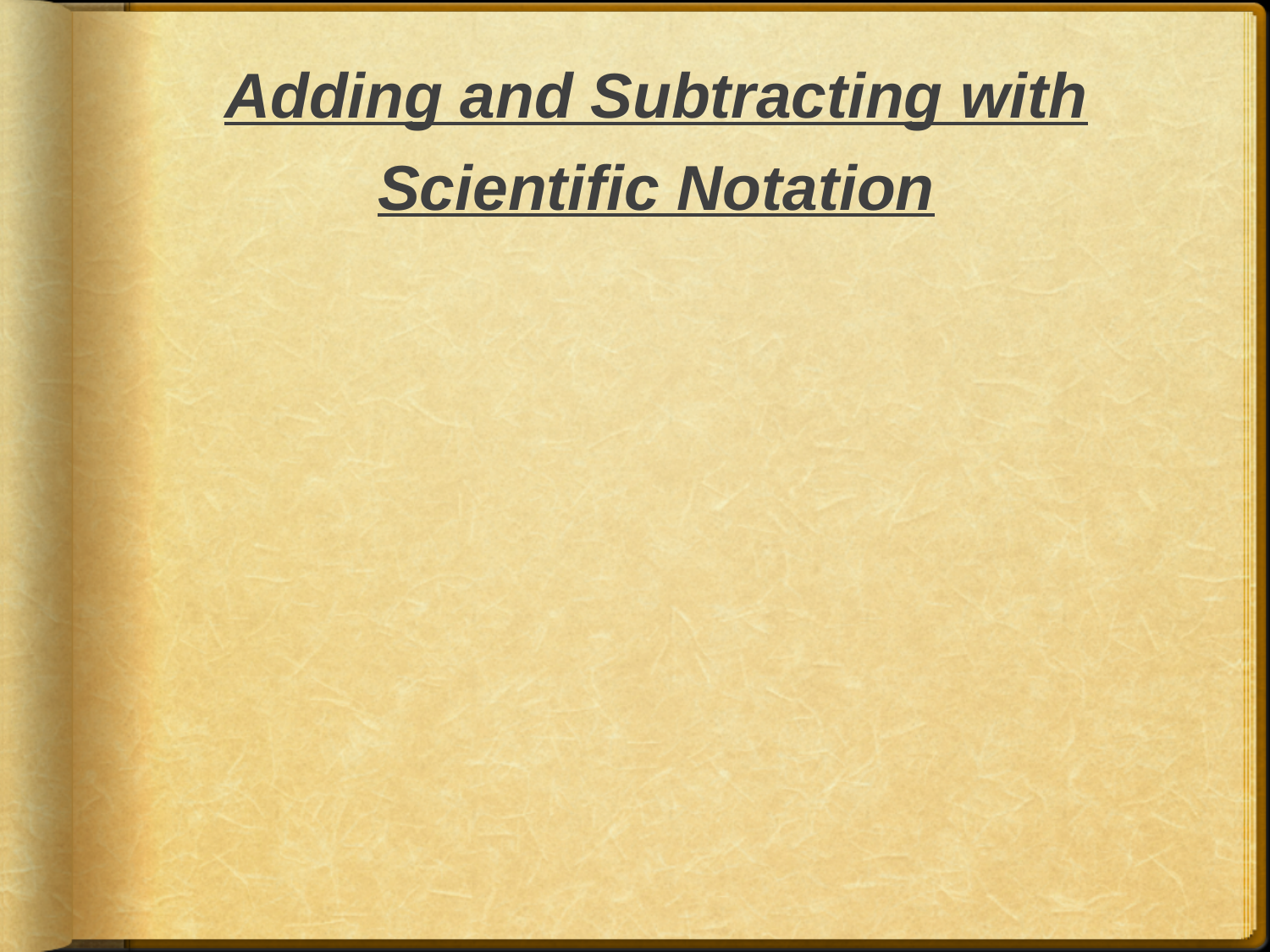

# Adding and Subtracting with Scientific Notation